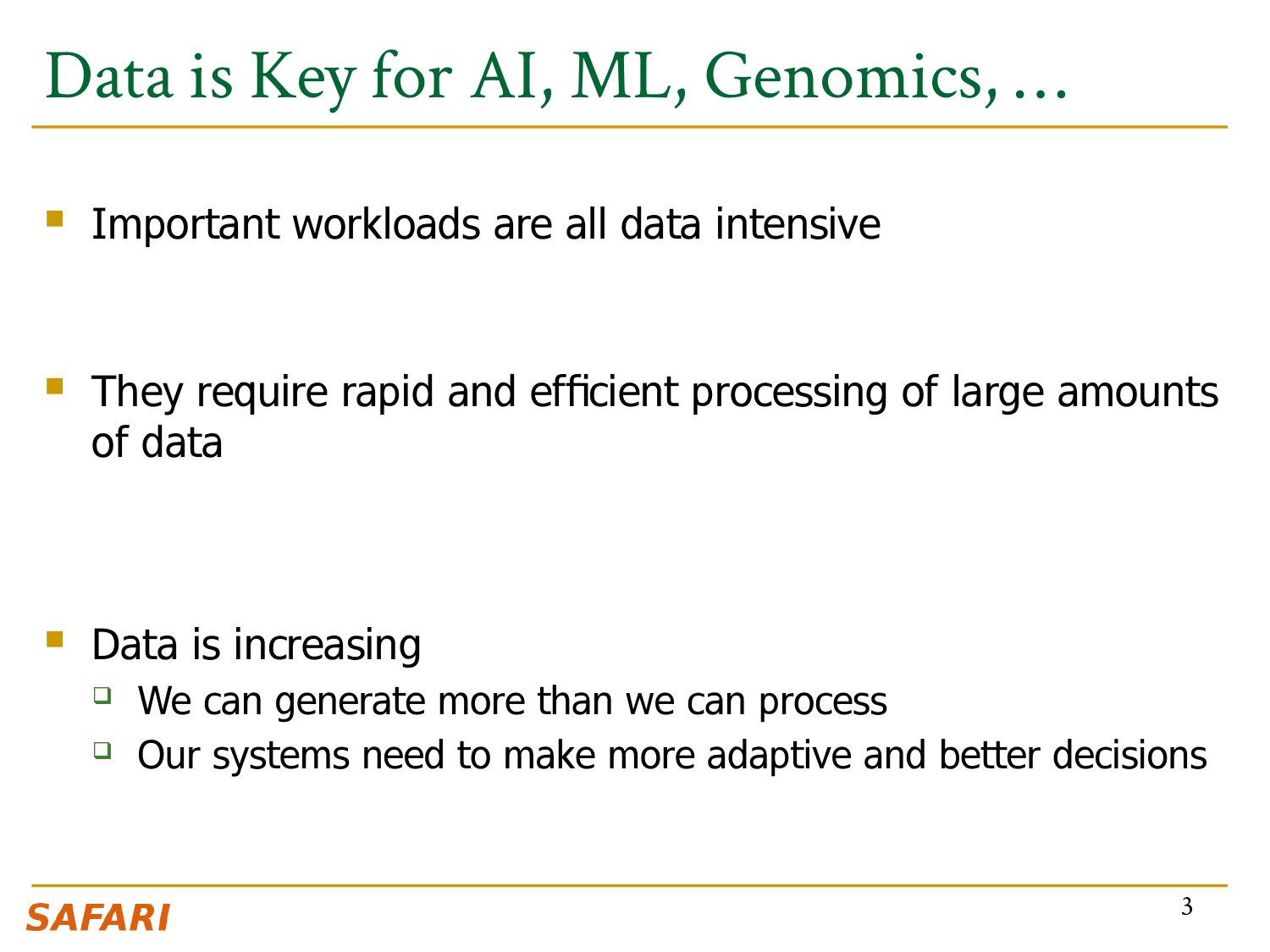

# Data is Key for AI, ML, Genomics, …
Important workloads are all data intensive

They require rapid and efficient processing of large amounts of data

Data is increasing
We can generate more than we can process
Our systems need to make more adaptive and better decisions

3